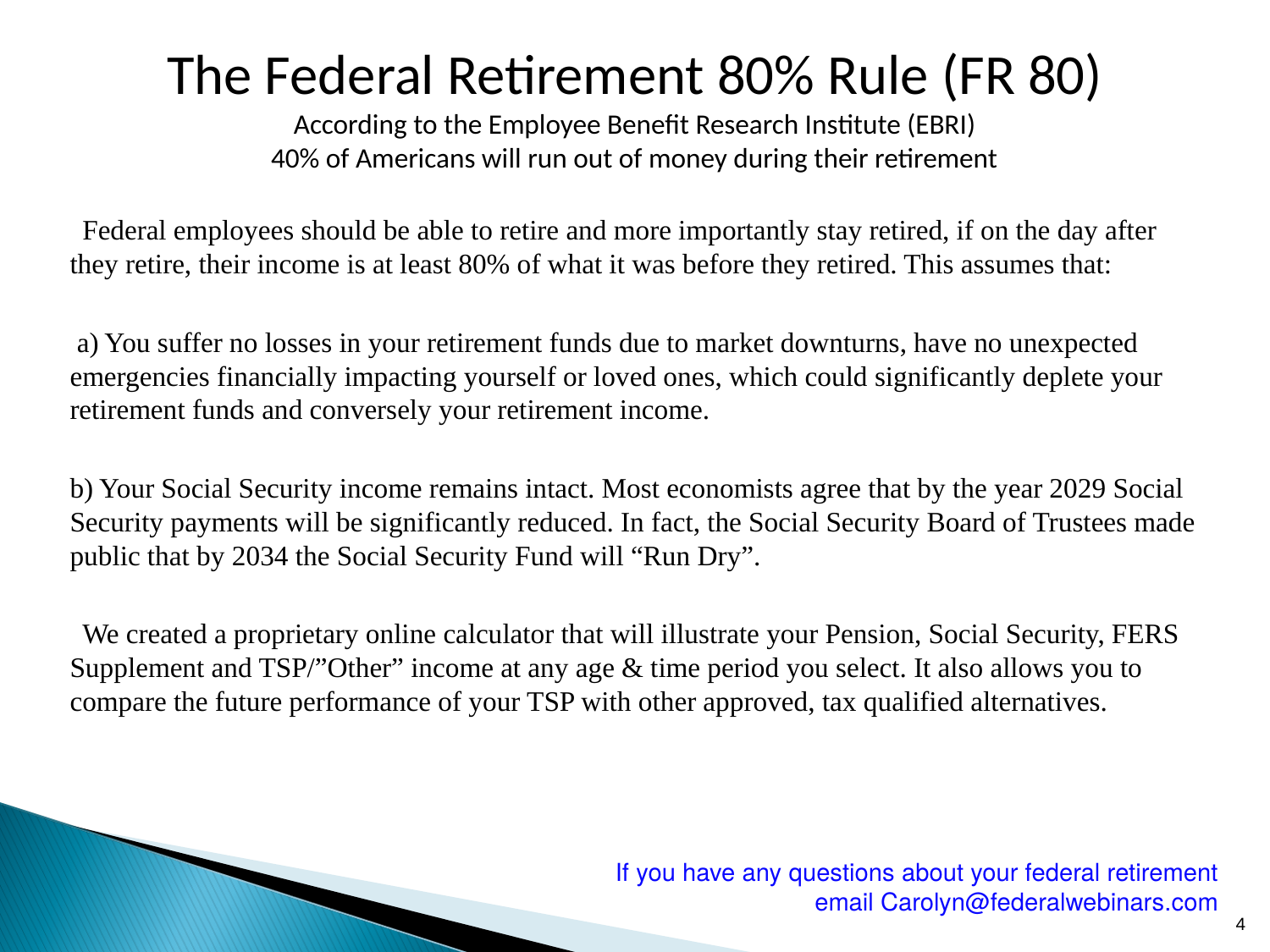

The Federal Retirement 80% Rule (FR 80)
According to the Employee Benefit Research Institute (EBRI)
40% of Americans will run out of money during their retirement
Federal employees should be able to retire and more importantly stay retired, if on the day after they retire, their income is at least 80% of what it was before they retired. This assumes that:

 a) You suffer no losses in your retirement funds due to market downturns, have no unexpected emergencies financially impacting yourself or loved ones, which could significantly deplete your retirement funds and conversely your retirement income.

b) Your Social Security income remains intact. Most economists agree that by the year 2029 Social Security payments will be significantly reduced. In fact, the Social Security Board of Trustees made public that by 2034 the Social Security Fund will “Run Dry”.

We created a proprietary online calculator that will illustrate your Pension, Social Security, FERS Supplement and TSP/”Other” income at any age & time period you select. It also allows you to compare the future performance of your TSP with other approved, tax qualified alternatives.

If you have any questions about your federal retirement
email Carolyn@federalwebinars.com
4